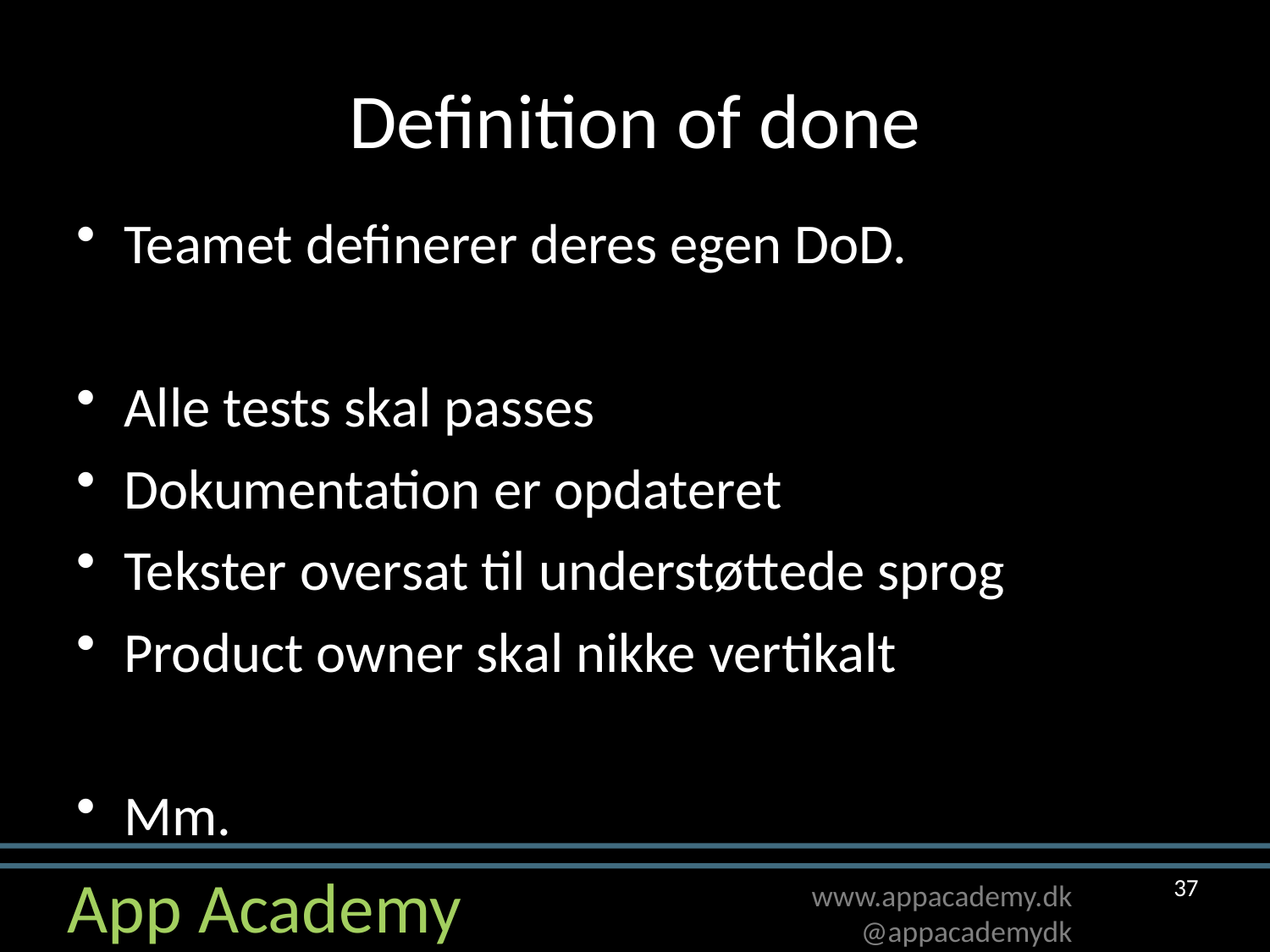

# Definition of done
Teamet definerer deres egen DoD.

Alle tests skal passes
Dokumentation er opdateret
Tekster oversat til understøttede sprog
Product owner skal nikke vertikalt

Mm.
37